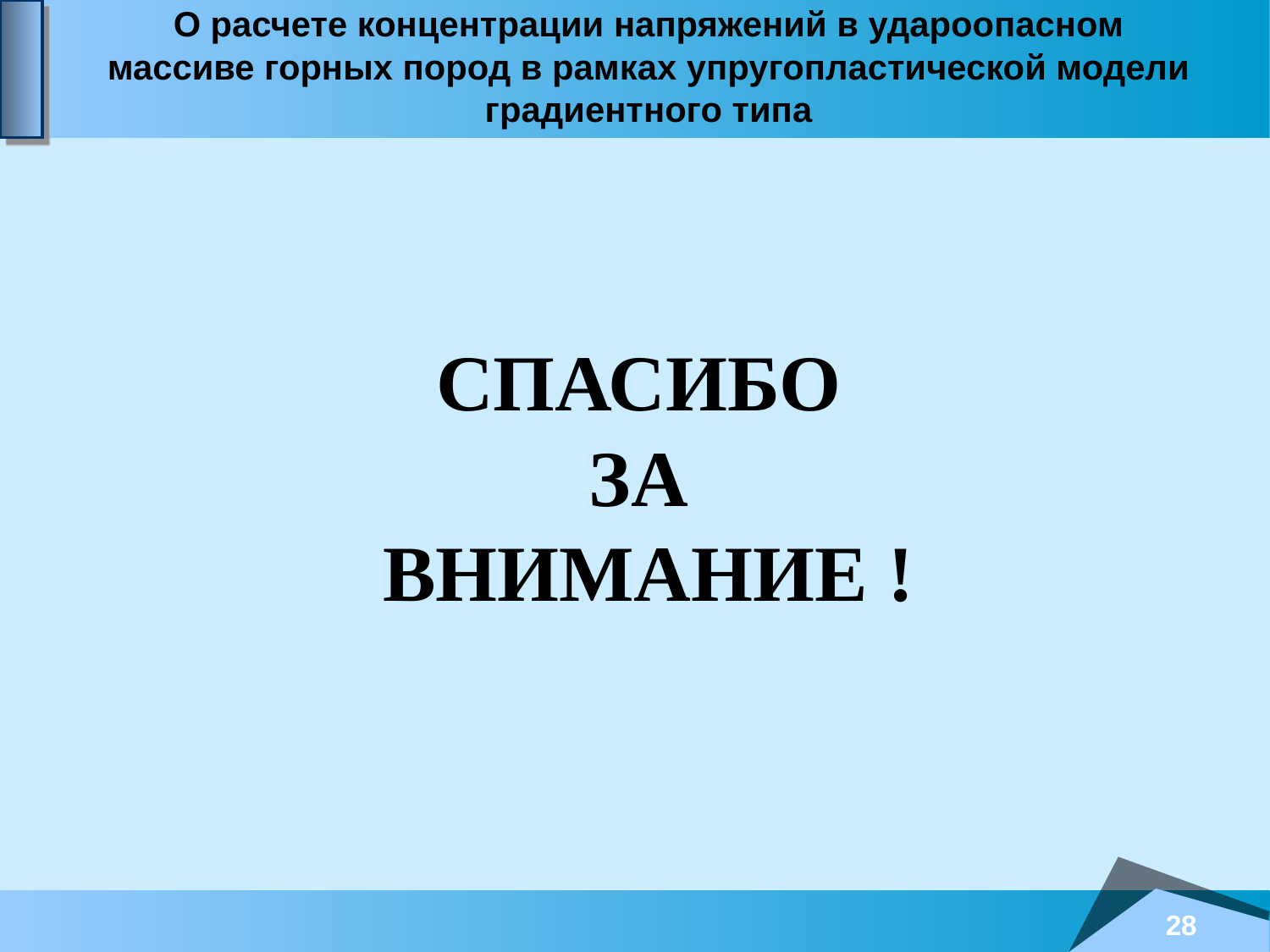

О расчете концентрации напряжений в удароопасном массиве горных пород в рамках упругопластической модели градиентного типа
СПАСИБО
ЗА
ВНИМАНИЕ !
28